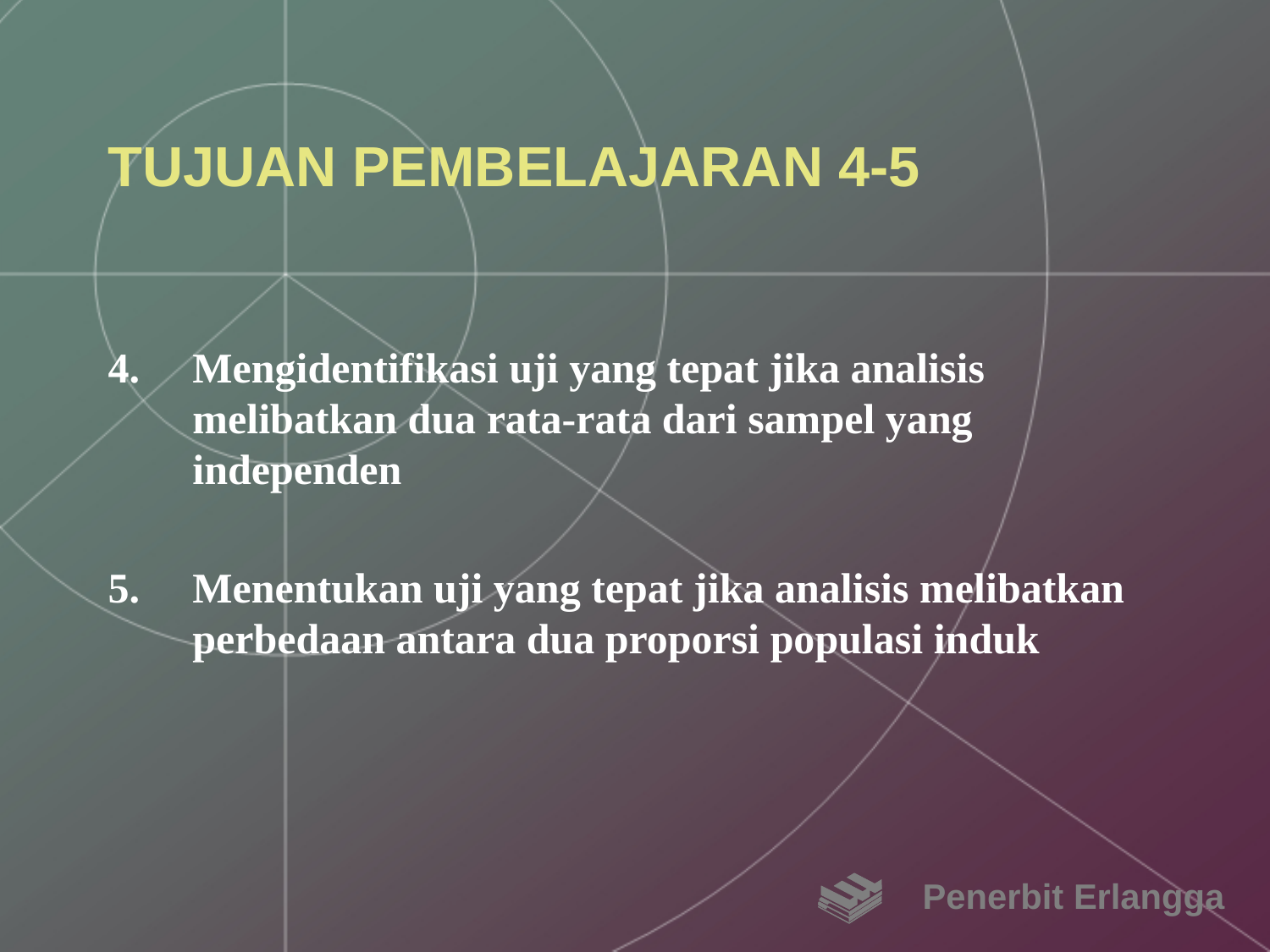

# TUJUAN PEMBELAJARAN 4-5

Mengidentifikasi uji yang tepat jika analisis melibatkan dua rata-rata dari sampel yang independen

Menentukan uji yang tepat jika analisis melibatkan perbedaan antara dua proporsi populasi induk
Penerbit Erlangga